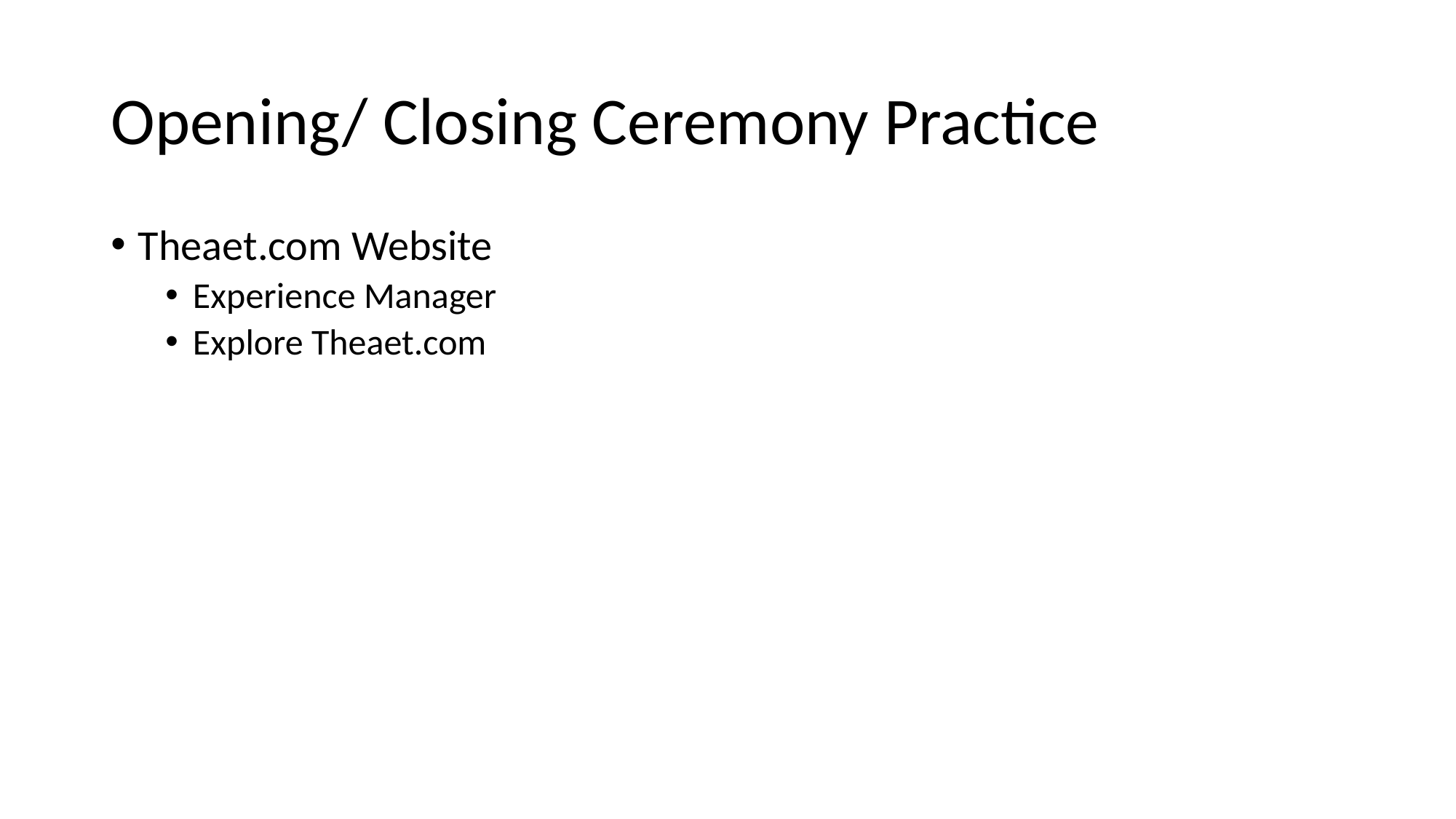

# Opening/ Closing Ceremony Practice
Theaet.com Website
Experience Manager
Explore Theaet.com